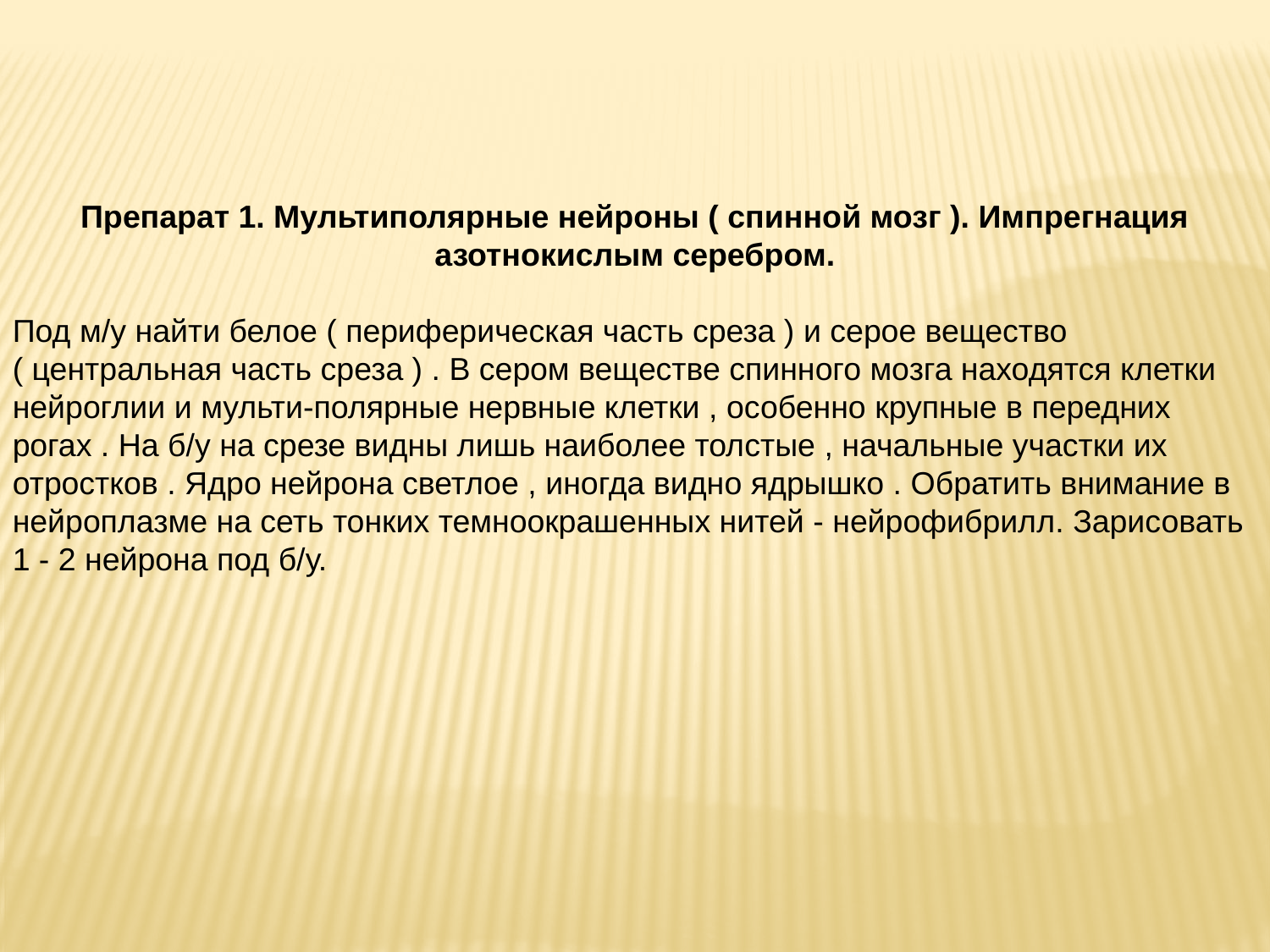

Препарат 1. Мультиполярные нейроны ( спинной мозг ). Импрегнация
азотнокислым серебром.

Под м/у найти белое ( периферическая часть среза ) и серое вещество ( центральная часть среза ) . В сером веществе спинного мозга находятся клетки нейроглии и мульти-полярные нервные клетки , особенно крупные в передних рогах . На б/у на срезе видны лишь наиболее толстые , начальные участки их отростков . Ядро нейрона светлое , иногда видно ядрышко . Обратить внимание в нейроплазме на сеть тонких темноокрашенных нитей - нейрофибрилл. Зарисовать 1 - 2 нейрона под б/у.